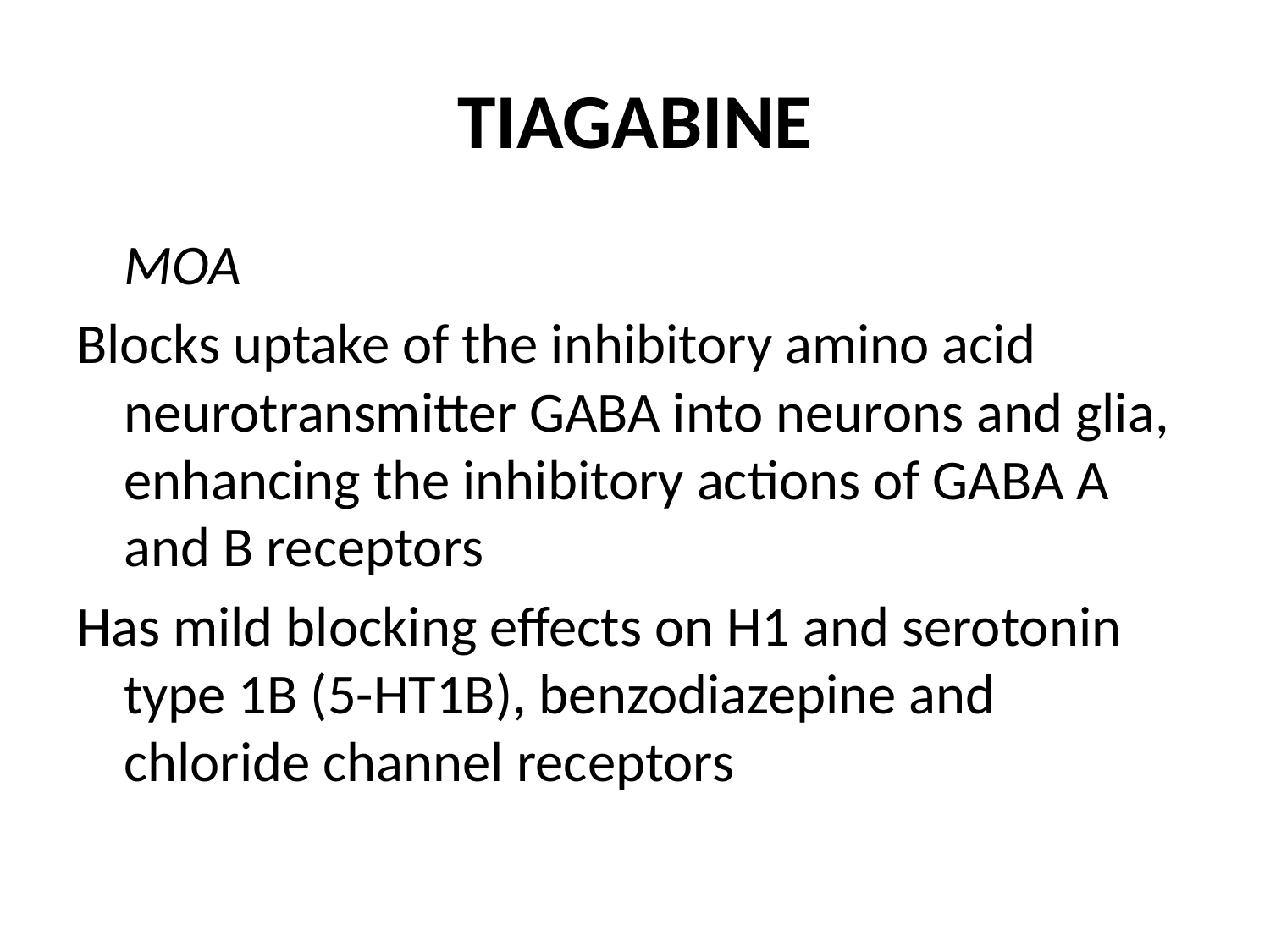

# TIAGABINE
	MOA
Blocks uptake of the inhibitory amino acid neurotransmitter GABA into neurons and glia, enhancing the inhibitory actions of GABA A and B receptors
Has mild blocking effects on H1 and serotonin type 1B (5-HT1B), benzodiazepine and chloride channel receptors